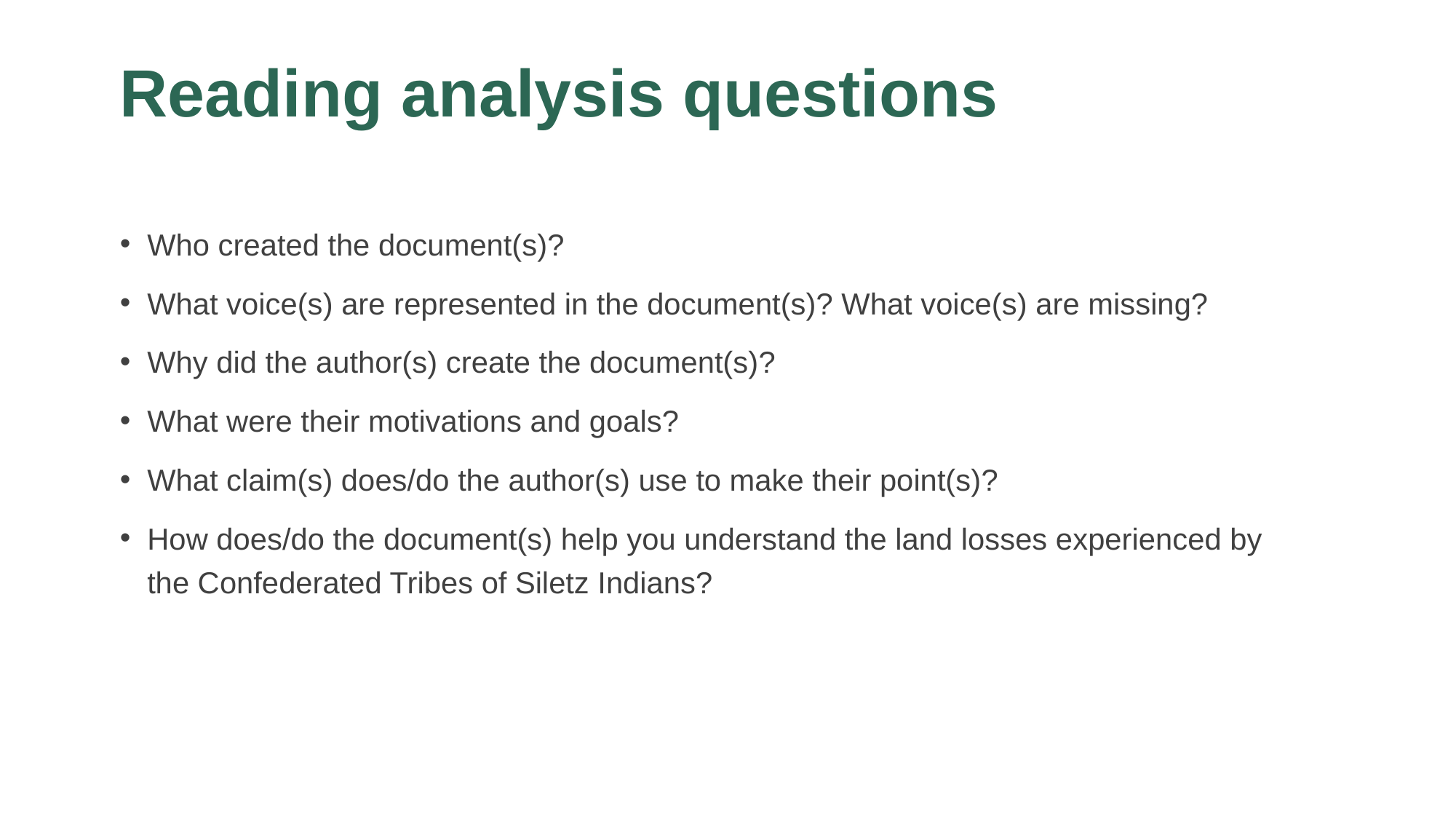

# Reading analysis questions
Who created the document(s)?
What voice(s) are represented in the document(s)? What voice(s) are missing?
Why did the author(s) create the document(s)?
What were their motivations and goals?
What claim(s) does/do the author(s) use to make their point(s)?
How does/do the document(s) help you understand the land losses experienced by the Confederated Tribes of Siletz Indians?